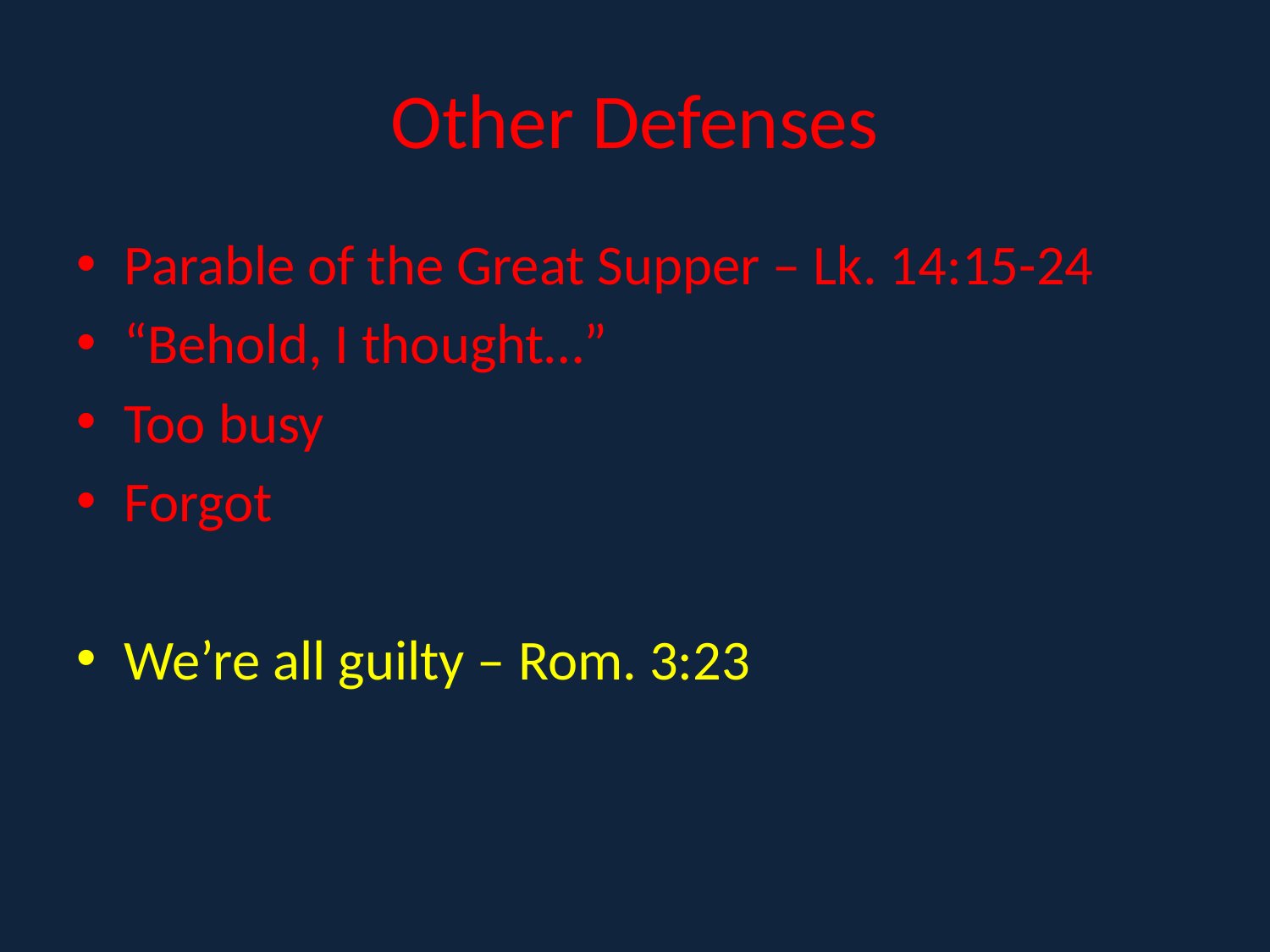

# Other Defenses
Parable of the Great Supper – Lk. 14:15-24
“Behold, I thought…”
Too busy
Forgot

We’re all guilty – Rom. 3:23